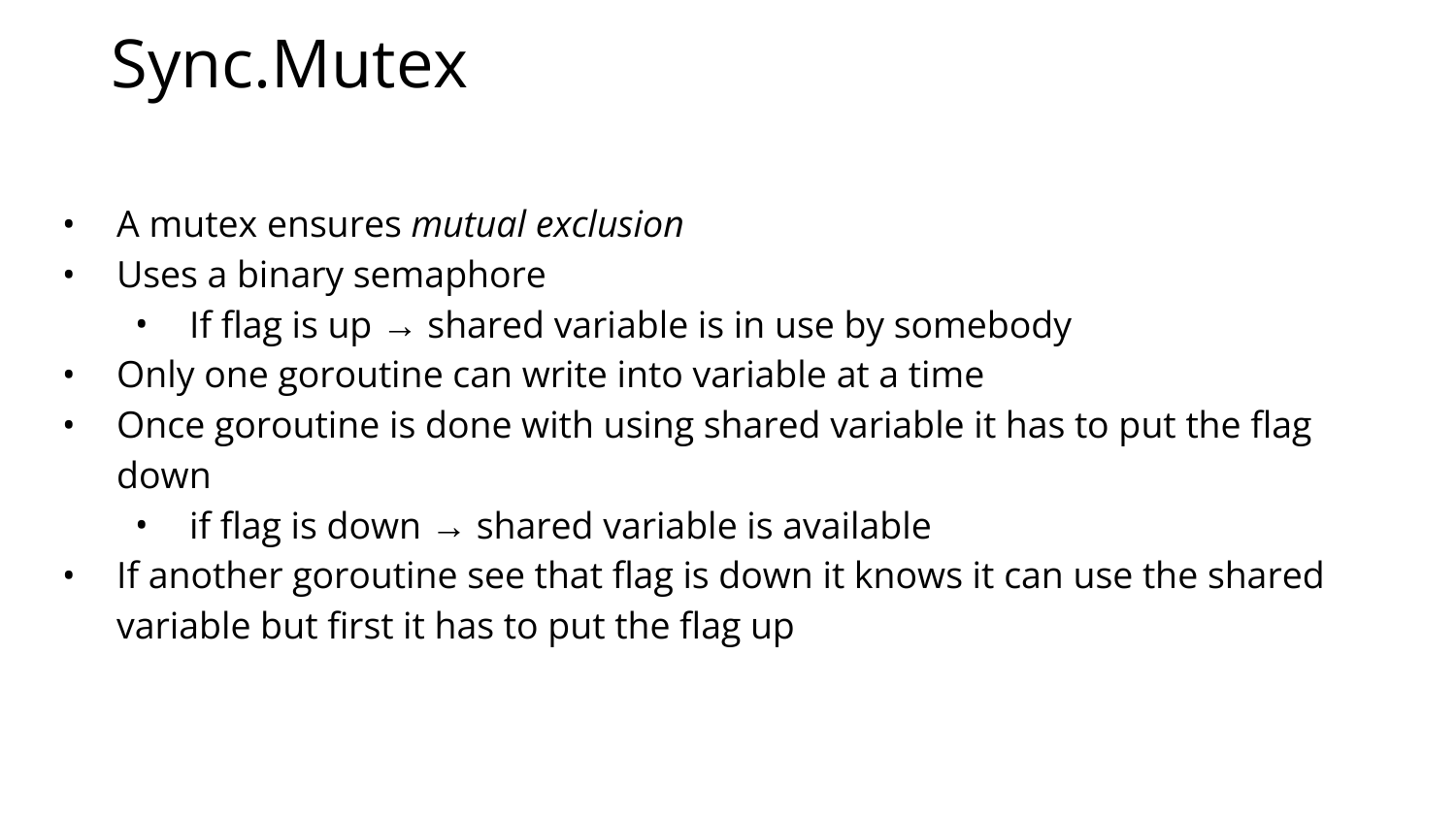

# Sync.Mutex
A mutex ensures mutual exclusion
Uses a binary semaphore
If flag is up → shared variable is in use by somebody
Only one goroutine can write into variable at a time
Once goroutine is done with using shared variable it has to put the flag down
if flag is down → shared variable is available
If another goroutine see that flag is down it knows it can use the shared variable but first it has to put the flag up